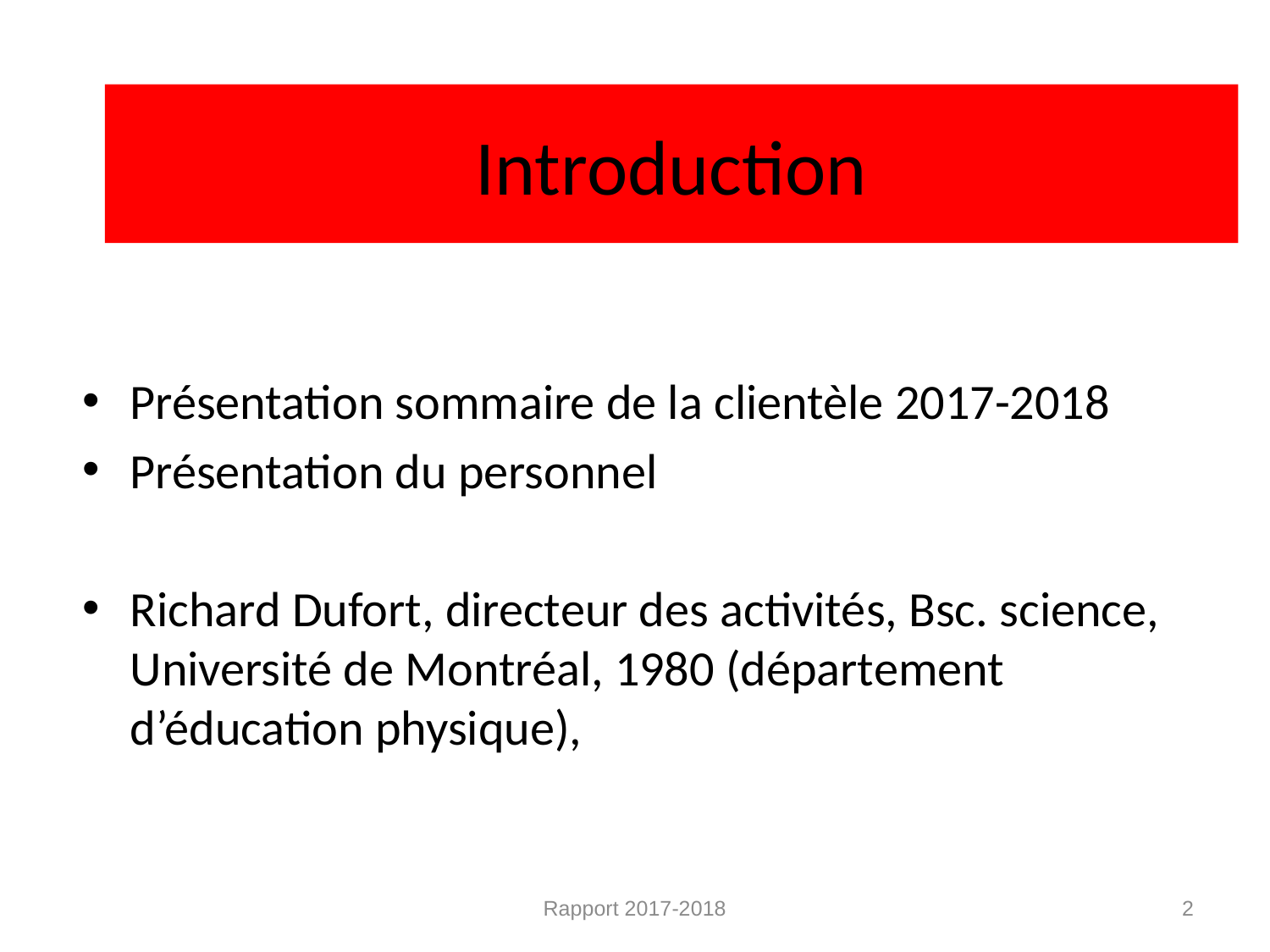

# Introduction

Présentation sommaire de la clientèle 2017-2018
Présentation du personnel

Richard Dufort, directeur des activités, Bsc. science, Université de Montréal, 1980 (département d’éducation physique),

Rapport 2017-2018
2